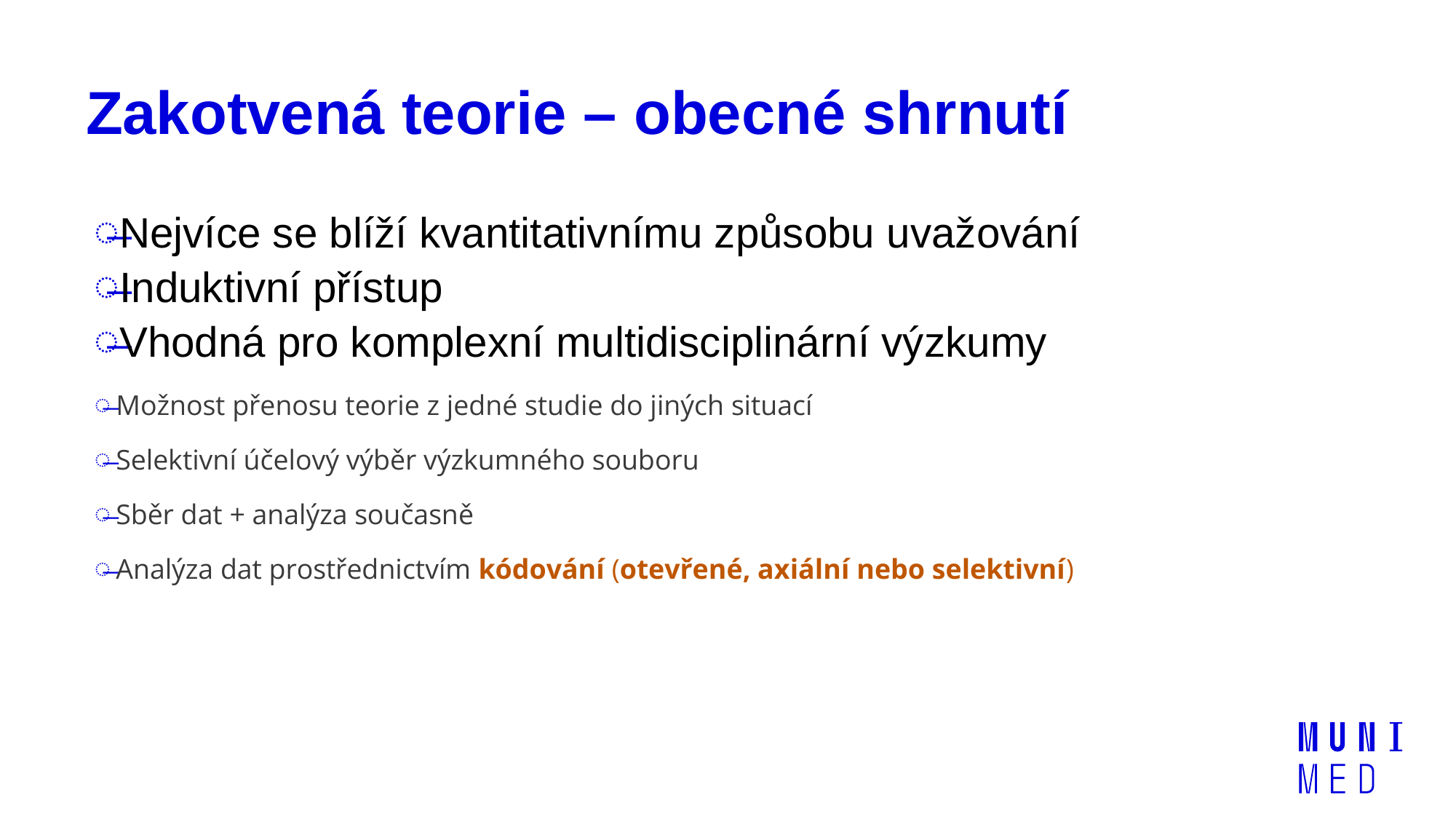

# Zakotvená teorie – obecné shrnutí
Nejvíce se blíží kvantitativnímu způsobu uvažování
Induktivní přístup
Vhodná pro komplexní multidisciplinární výzkumy
Možnost přenosu teorie z jedné studie do jiných situací
Selektivní účelový výběr výzkumného souboru
Sběr dat + analýza současně
Analýza dat prostřednictvím kódování (otevřené, axiální nebo selektivní)